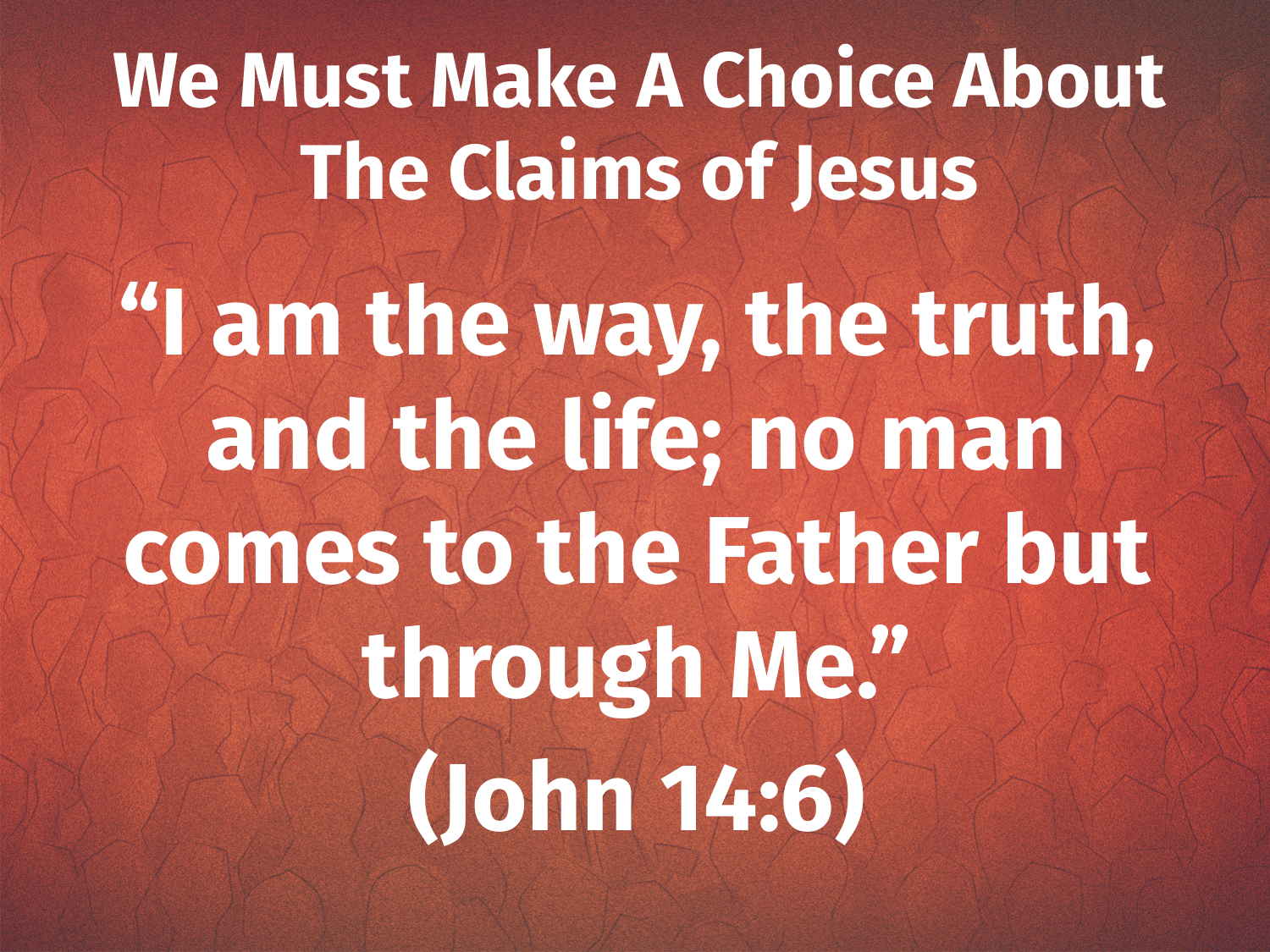

We Must Make A Choice About The Claims of Jesus
“I am the way, the truth, and the life; no man comes to the Father but through Me.”
(John 14:6)